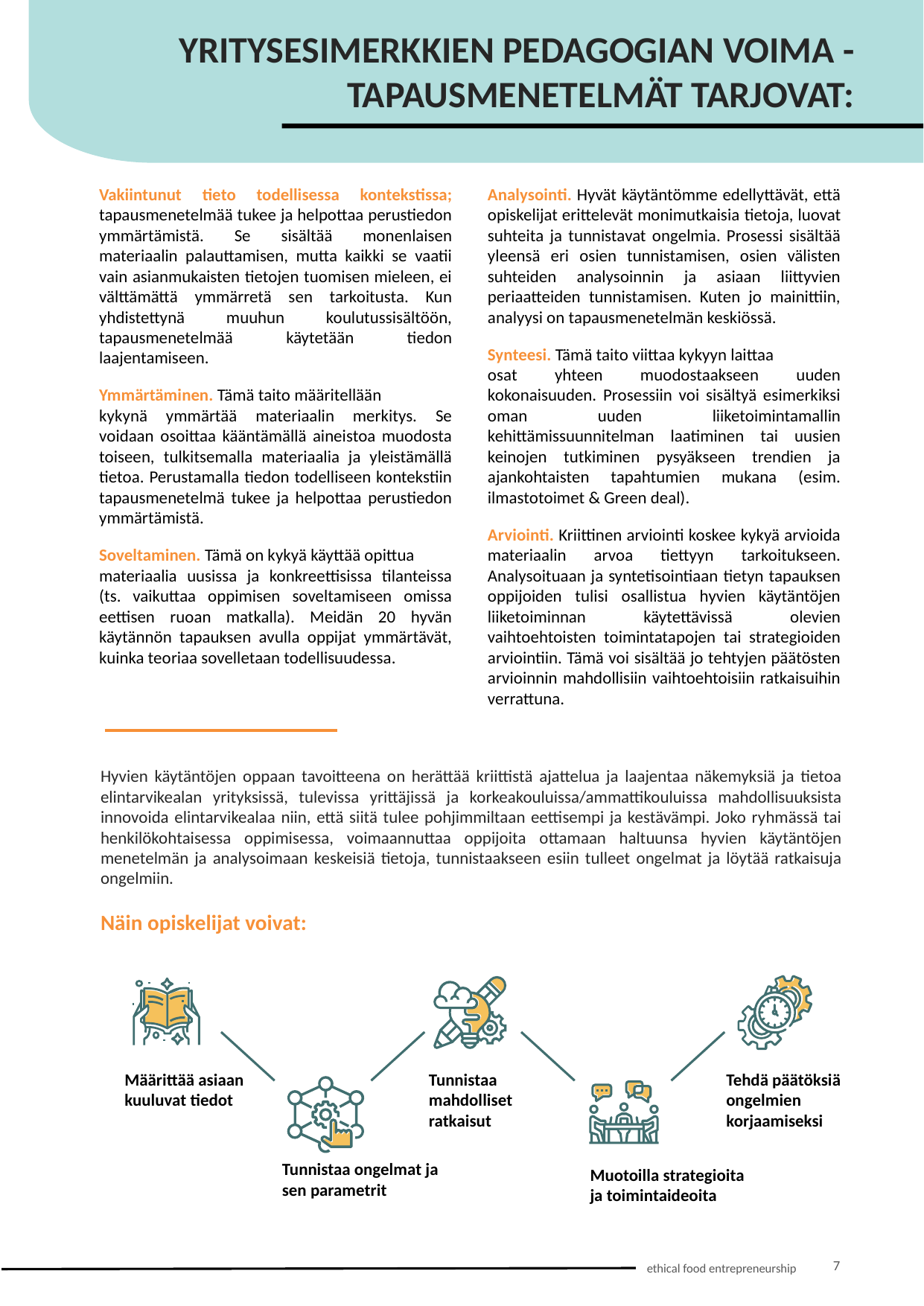

YRITYSESIMERKKIEN PEDAGOGIAN VOIMA - TAPAUSMENETELMÄT TARJOVAT:
Vakiintunut tieto todellisessa kontekstissa; tapausmenetelmää tukee ja helpottaa perustiedon ymmärtämistä. Se sisältää monenlaisen materiaalin palauttamisen, mutta kaikki se vaatii vain asianmukaisten tietojen tuomisen mieleen, ei välttämättä ymmärretä sen tarkoitusta. Kun yhdistettynä muuhun koulutussisältöön, tapausmenetelmää käytetään tiedon laajentamiseen.

Ymmärtäminen. Tämä taito määritellään
kykynä ymmärtää materiaalin merkitys. Se voidaan osoittaa kääntämällä aineistoa muodosta toiseen, tulkitsemalla materiaalia ja yleistämällä tietoa. Perustamalla tiedon todelliseen kontekstiin tapausmenetelmä tukee ja helpottaa perustiedon ymmärtämistä.

Soveltaminen. Tämä on kykyä käyttää opittua
materiaalia uusissa ja konkreettisissa tilanteissa (ts. vaikuttaa oppimisen soveltamiseen omissa eettisen ruoan matkalla). Meidän 20 hyvän käytännön tapauksen avulla oppijat ymmärtävät, kuinka teoriaa sovelletaan todellisuudessa.

Analysointi. Hyvät käytäntömme edellyttävät, että opiskelijat erittelevät monimutkaisia ​​tietoja, luovat suhteita ja tunnistavat ongelmia. Prosessi sisältää yleensä eri osien tunnistamisen, osien välisten suhteiden analysoinnin ja asiaan liittyvien periaatteiden tunnistamisen. Kuten jo mainittiin, analyysi on tapausmenetelmän keskiössä.

Synteesi. Tämä taito viittaa kykyyn laittaa
osat yhteen muodostaakseen uuden kokonaisuuden. Prosessiin voi sisältyä esimerkiksi oman uuden liiketoimintamallin kehittämissuunnitelman laatiminen tai uusien keinojen tutkiminen pysyäkseen trendien ja ajankohtaisten tapahtumien mukana (esim. ilmastotoimet & Green deal).

Arviointi. Kriittinen arviointi koskee kykyä arvioida materiaalin arvoa tiettyyn tarkoitukseen. Analysoituaan ja syntetisointiaan tietyn tapauksen oppijoiden tulisi osallistua hyvien käytäntöjen liiketoiminnan käytettävissä olevien vaihtoehtoisten toimintatapojen tai strategioiden arviointiin. Tämä voi sisältää jo tehtyjen päätösten arvioinnin mahdollisiin vaihtoehtoisiin ratkaisuihin verrattuna.

Hyvien käytäntöjen oppaan tavoitteena on herättää kriittistä ajattelua ja laajentaa näkemyksiä ja tietoa elintarvikealan yrityksissä, tulevissa yrittäjissä ja korkeakouluissa/ammattikouluissa mahdollisuuksista innovoida elintarvikealaa niin, että siitä tulee pohjimmiltaan eettisempi ja kestävämpi. Joko ryhmässä tai henkilökohtaisessa oppimisessa, voimaannuttaa oppijoita ottamaan haltuunsa hyvien käytäntöjen menetelmän ja analysoimaan keskeisiä tietoja, tunnistaakseen esiin tulleet ongelmat ja löytää ratkaisuja ongelmiin.

Näin opiskelijat voivat:

Määrittää asiaan kuuluvat tiedot
Tunnistaa mahdolliset ratkaisut
Tehdä päätöksiä ongelmien korjaamiseksi

Tunnistaa ongelmat ja sen parametrit
Muotoilla strategioita ja toimintaideoita
7